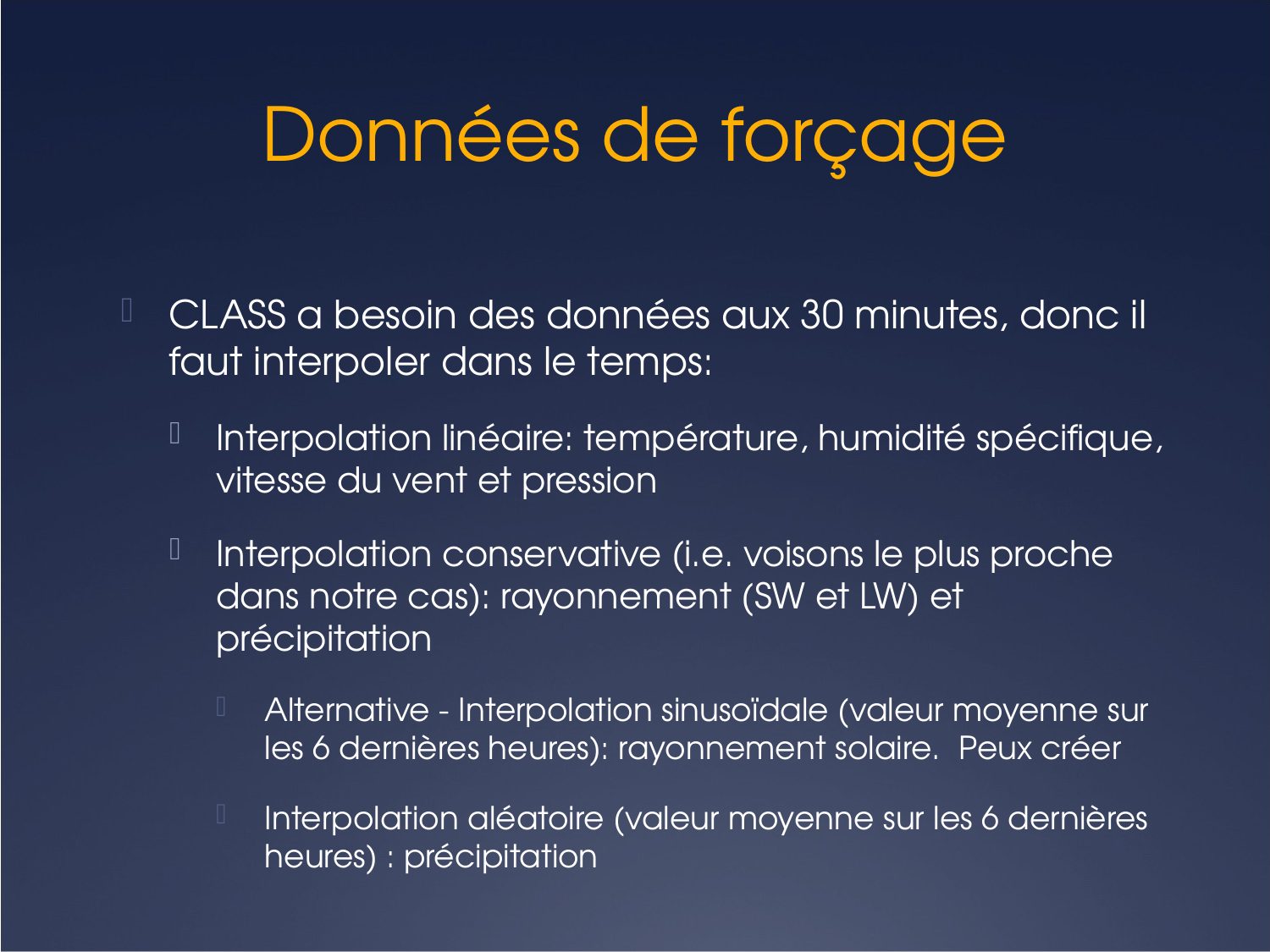

# Données de forçage
CLASS a besoin des données aux 30 minutes, donc il faut interpoler dans le temps:
Interpolation linéaire: température, humidité spécifique, vitesse du vent et pression
Interpolation conservative (i.e. voisons le plus proche dans notre cas): rayonnement (SW et LW) et précipitation
Alternative - Interpolation sinusoïdale (valeur moyenne sur les 6 dernières heures): rayonnement solaire.  Peux créer
Interpolation aléatoire (valeur moyenne sur les 6 dernières heures) : précipitation